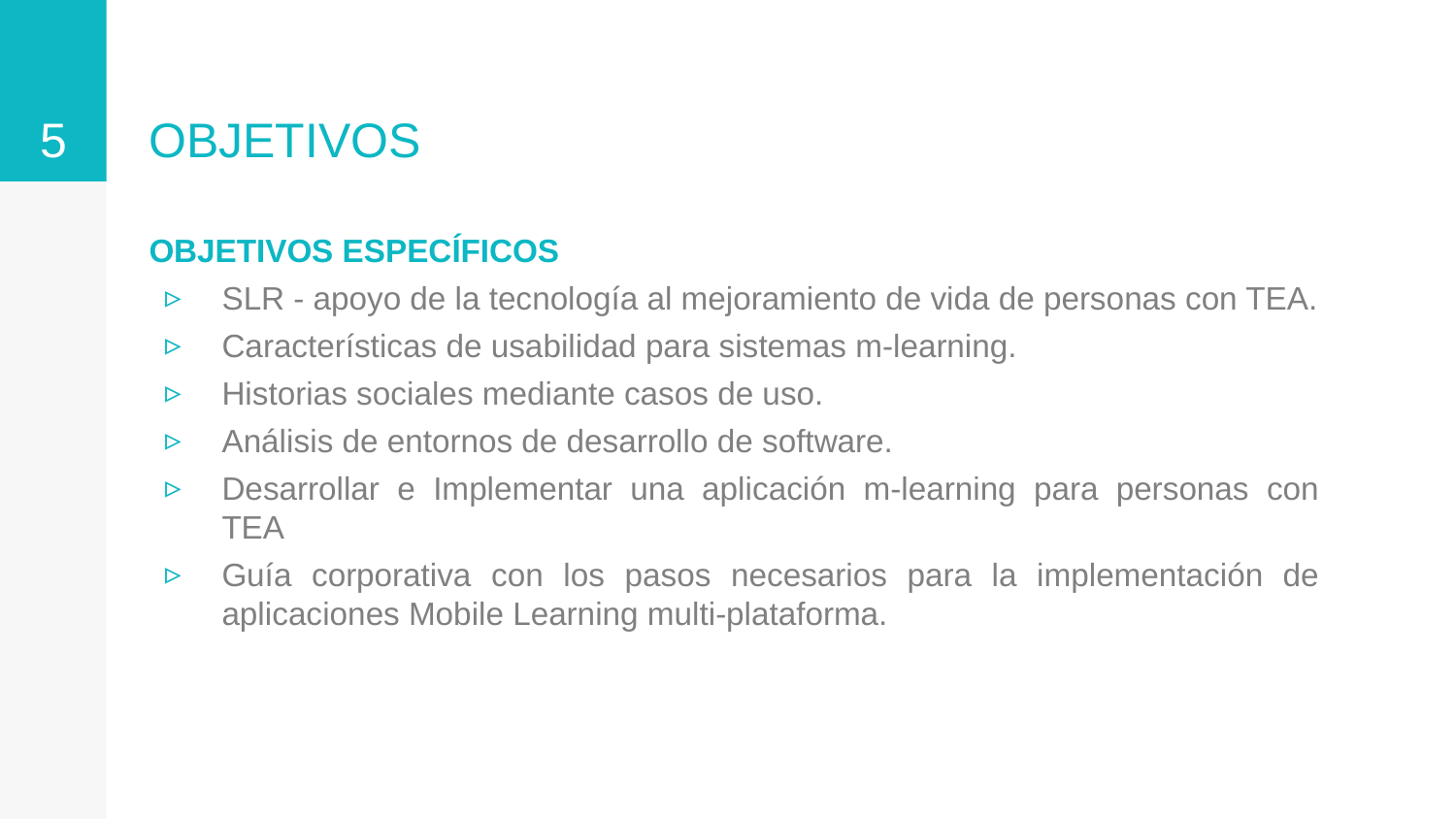

5
# OBJETIVOS
OBJETIVOS ESPECÍFICOS
SLR - apoyo de la tecnología al mejoramiento de vida de personas con TEA.
Características de usabilidad para sistemas m-learning.
Historias sociales mediante casos de uso.
Análisis de entornos de desarrollo de software.
Desarrollar e Implementar una aplicación m-learning para personas con TEA
Guía corporativa con los pasos necesarios para la implementación de aplicaciones Mobile Learning multi-plataforma.